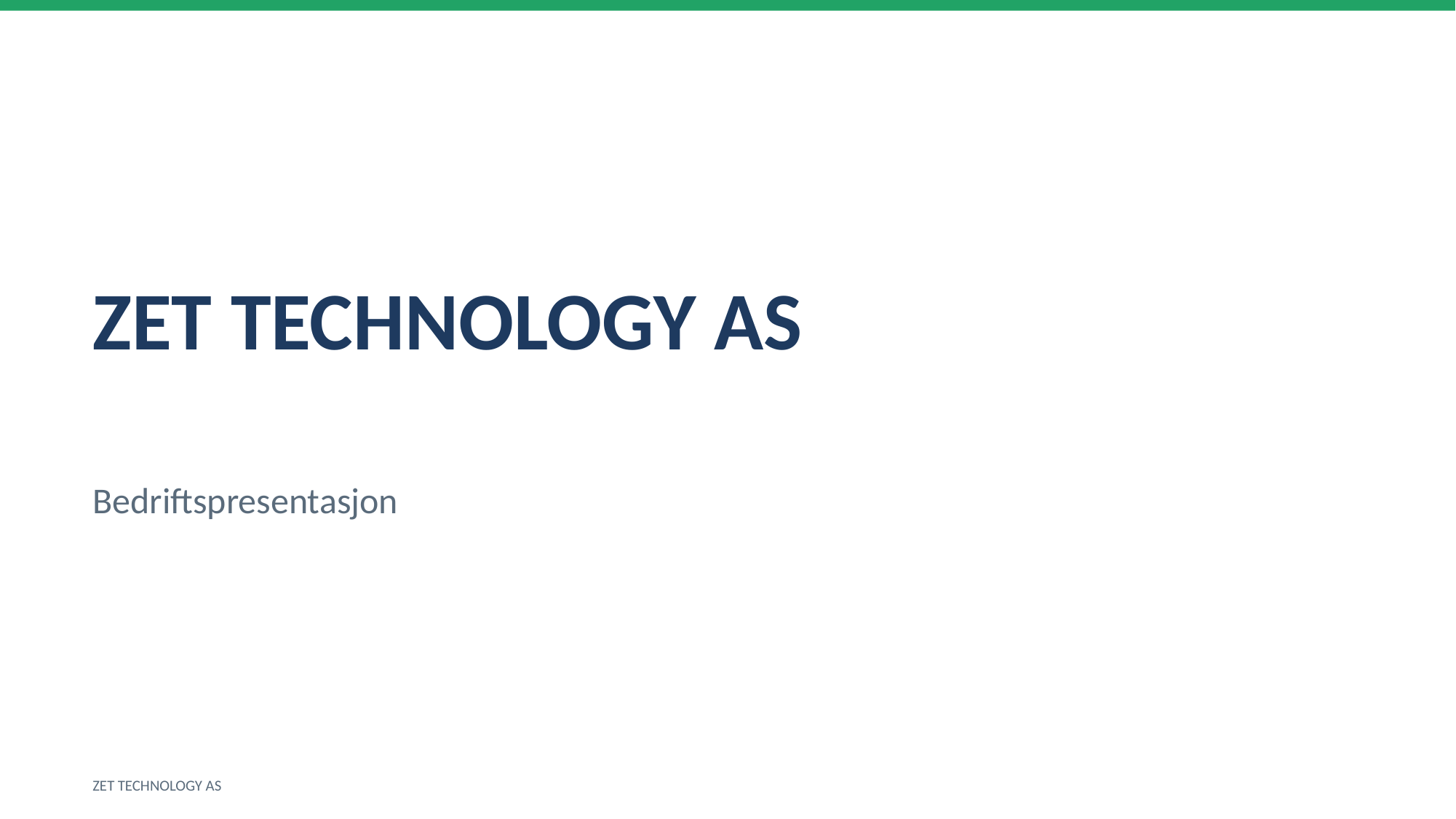

ZET TECHNOLOGY AS
Bedriftspresentasjon
ZET TECHNOLOGY AS